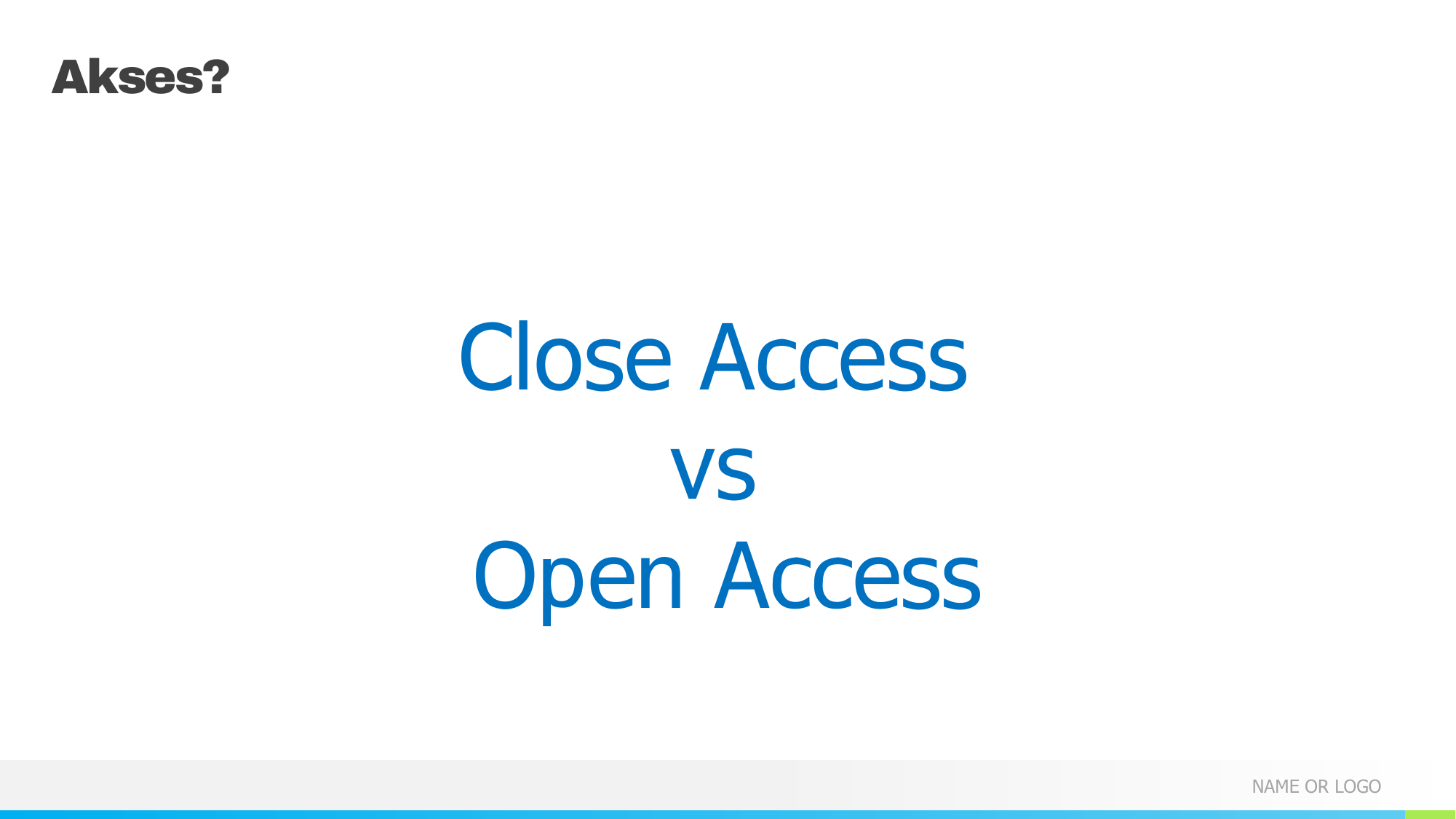

# Akses?
Close Access
vs
Open Access